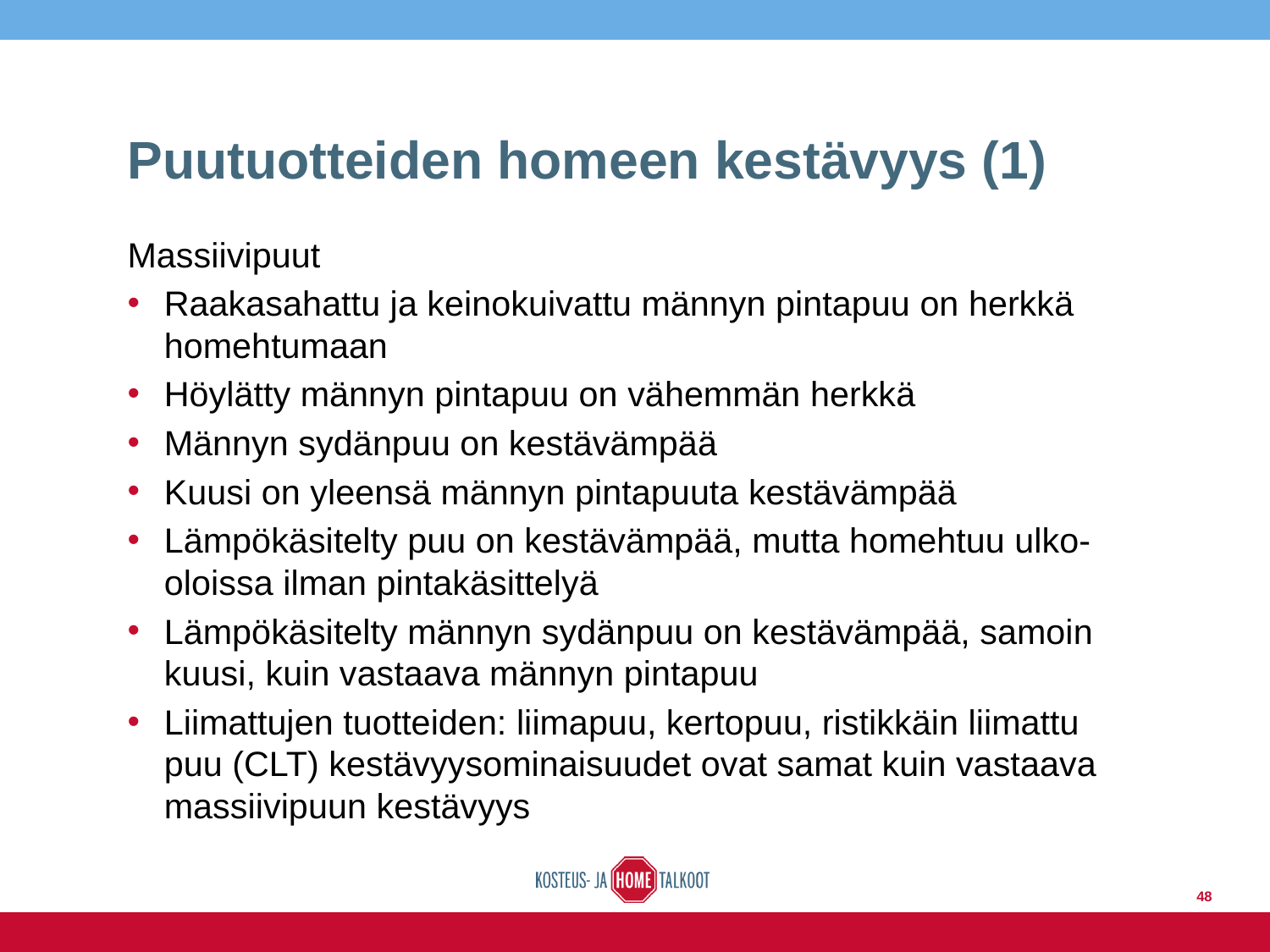

# Puutuotteiden homeen kestävyys (1)
Massiivipuut
Raakasahattu ja keinokuivattu männyn pintapuu on herkkä homehtumaan
Höylätty männyn pintapuu on vähemmän herkkä
Männyn sydänpuu on kestävämpää
Kuusi on yleensä männyn pintapuuta kestävämpää
Lämpökäsitelty puu on kestävämpää, mutta homehtuu ulko-oloissa ilman pintakäsittelyä
Lämpökäsitelty männyn sydänpuu on kestävämpää, samoin kuusi, kuin vastaava männyn pintapuu
Liimattujen tuotteiden: liimapuu, kertopuu, ristikkäin liimattu puu (CLT) kestävyysominaisuudet ovat samat kuin vastaava massiivipuun kestävyys
48